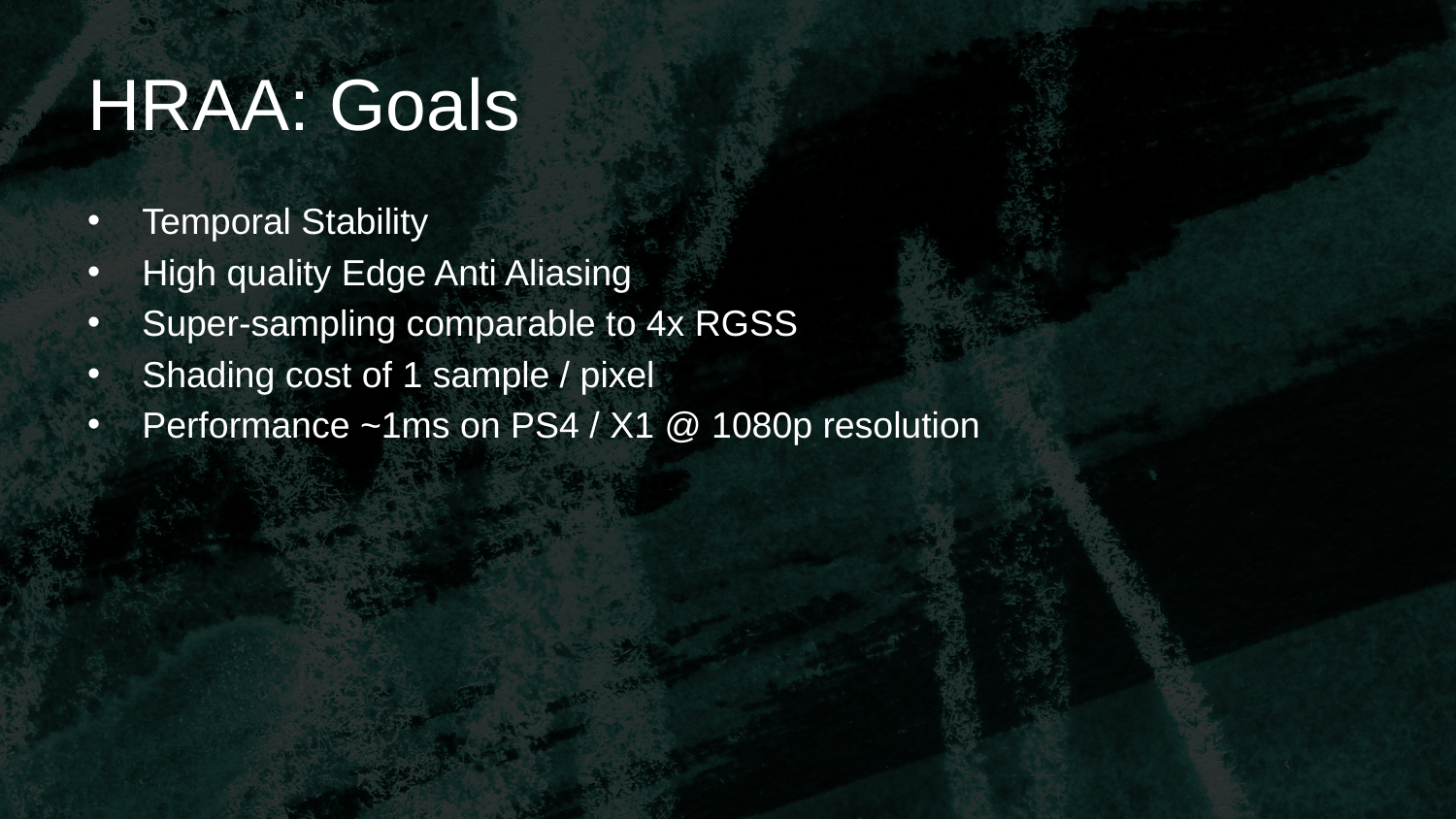

# HRAA: Goals
Temporal Stability
High quality Edge Anti Aliasing
Super-sampling comparable to 4x RGSS
Shading cost of 1 sample / pixel
Performance ~1ms on PS4 / X1 @ 1080p resolution